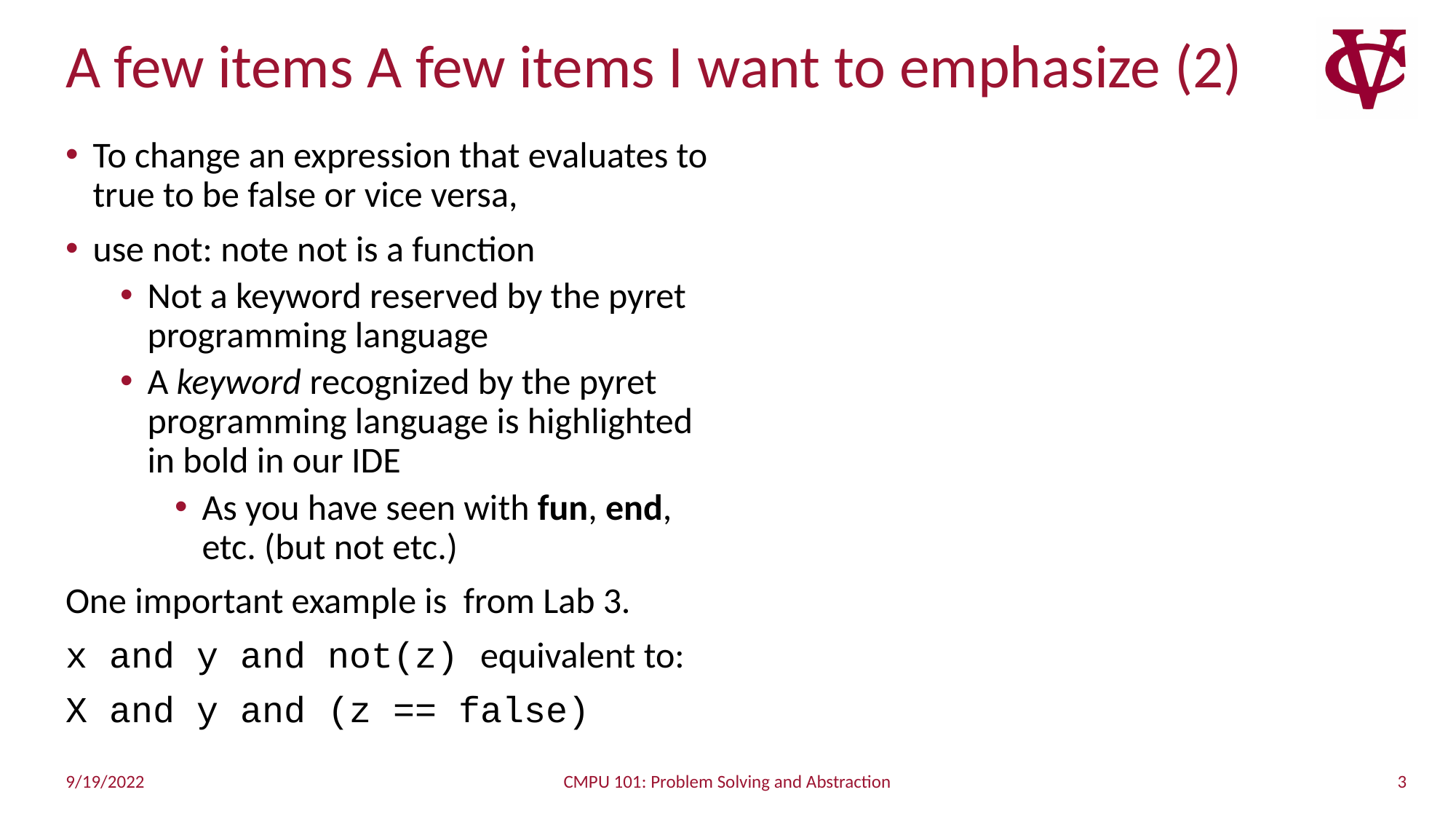

# A few items A few items I want to emphasize (2)
To change an expression that evaluates to true to be false or vice versa,
use not: note not is a function
Not a keyword reserved by the pyret programming language
A keyword recognized by the pyret programming language is highlighted in bold in our IDE
As you have seen with fun, end, etc. (but not etc.)
One important example is  from Lab 3.
x and y and not(z) equivalent to:
X and y and (z == false)
3
9/19/2022
CMPU 101: Problem Solving and Abstraction